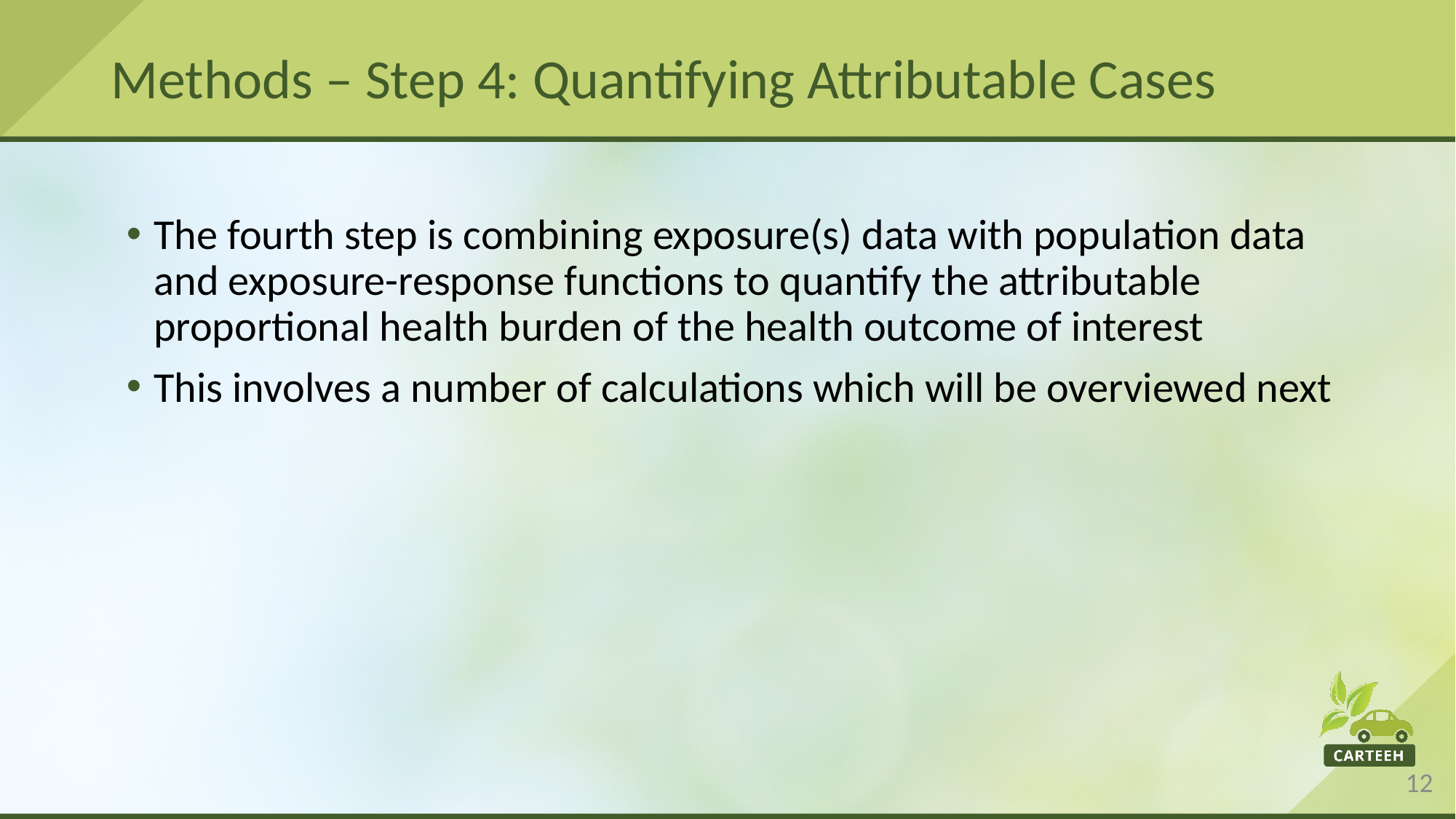

# Methods – Step 4: Quantifying Attributable Cases
The fourth step is combining exposure(s) data with population data and exposure-response functions to quantify the attributable proportional health burden of the health outcome of interest
This involves a number of calculations which will be overviewed next